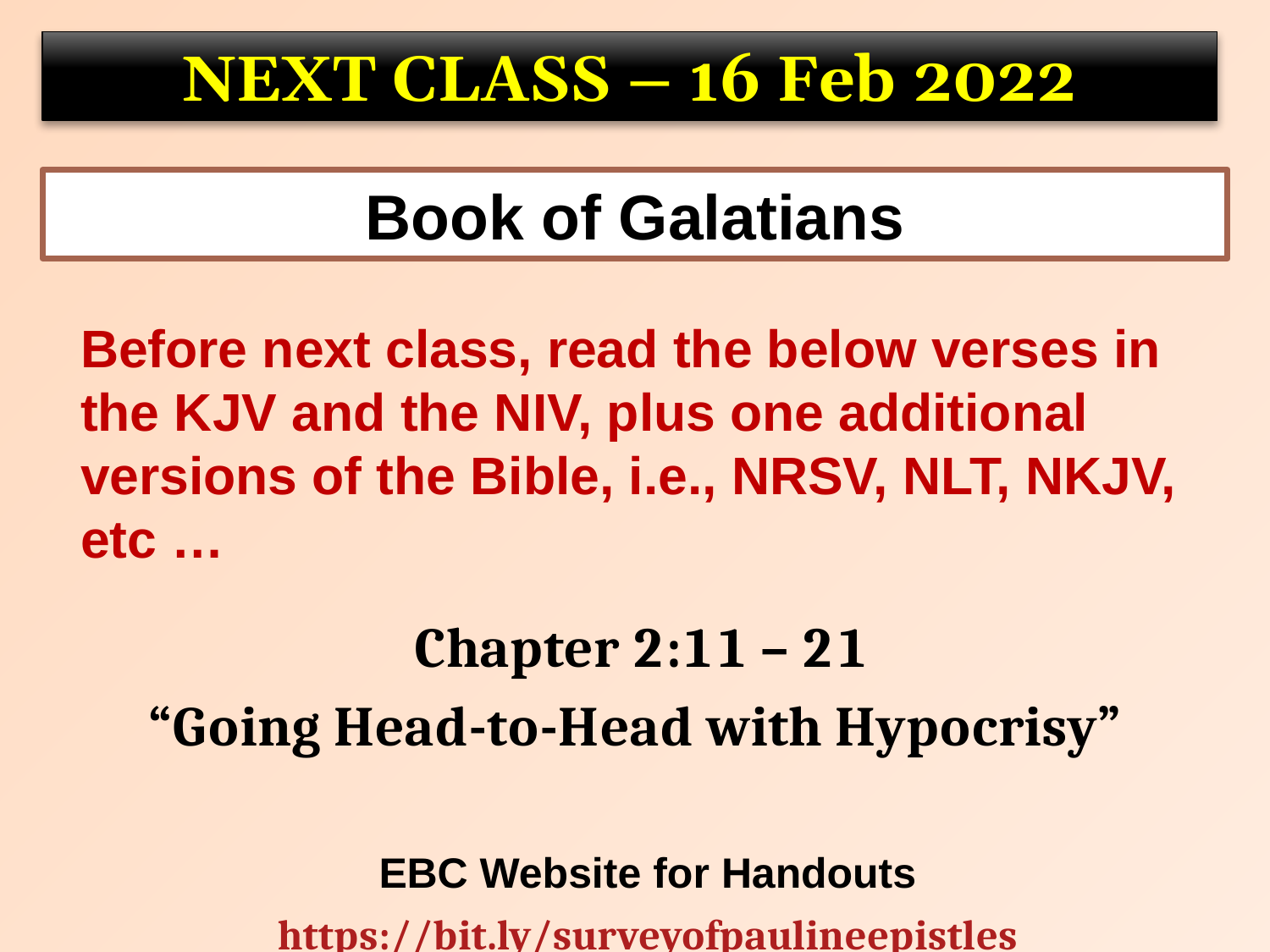

NEXT CLASS – 16 Feb 2022
Book of Galatians
	Before next class, read the below verses in the KJV and the NIV, plus one additional versions of the Bible, i.e., NRSV, NLT, NKJV, etc …
Chapter 2:11 – 21
“Going Head-to-Head with Hypocrisy”

EBC Website for Handouts
https://bit.ly/surveyofpaulineepistles